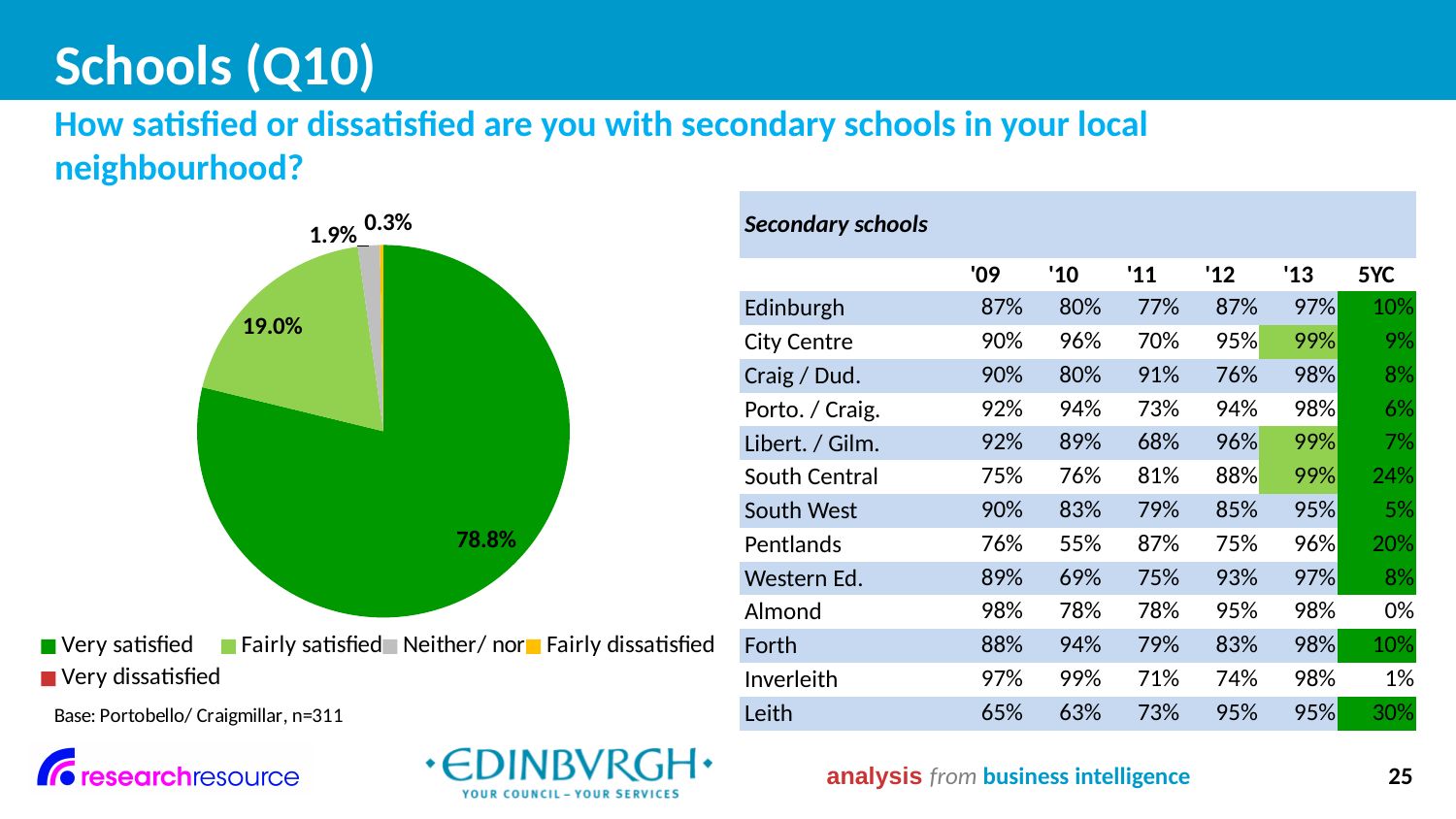

# Schools (Q10)
How satisfied or dissatisfied are you with secondary schools in your local neighbourhood?

### Chart

| Category |  |
|---|---|
| Very satisfied | 0.788 |
| Fairly satisfied | 0.19 |
| Neither/ nor | 0.01900000000000001 |
| Fairly dissatisfied | 0.0030000000000000014 |
| Very dissatisfied | 0.0 |
| Secondary schools |  |  |  |  |  |  |
| --- | --- | --- | --- | --- | --- | --- |
|  | '09 | '10 | '11 | '12 | '13 | 5YC |
| Edinburgh | 87% | 80% | 77% | 87% | 97% | 10% |
| City Centre | 90% | 96% | 70% | 95% | 99% | 9% |
| Craig / Dud. | 90% | 80% | 91% | 76% | 98% | 8% |
| Porto. / Craig. | 92% | 94% | 73% | 94% | 98% | 6% |
| Libert. / Gilm. | 92% | 89% | 68% | 96% | 99% | 7% |
| South Central | 75% | 76% | 81% | 88% | 99% | 24% |
| South West | 90% | 83% | 79% | 85% | 95% | 5% |
| Pentlands | 76% | 55% | 87% | 75% | 96% | 20% |
| Western Ed. | 89% | 69% | 75% | 93% | 97% | 8% |
| Almond | 98% | 78% | 78% | 95% | 98% | 0% |
| Forth | 88% | 94% | 79% | 83% | 98% | 10% |
| Inverleith | 97% | 99% | 71% | 74% | 98% | 1% |
| Leith | 65% | 63% | 73% | 95% | 95% | 30% |
analysis from business intelligence
25